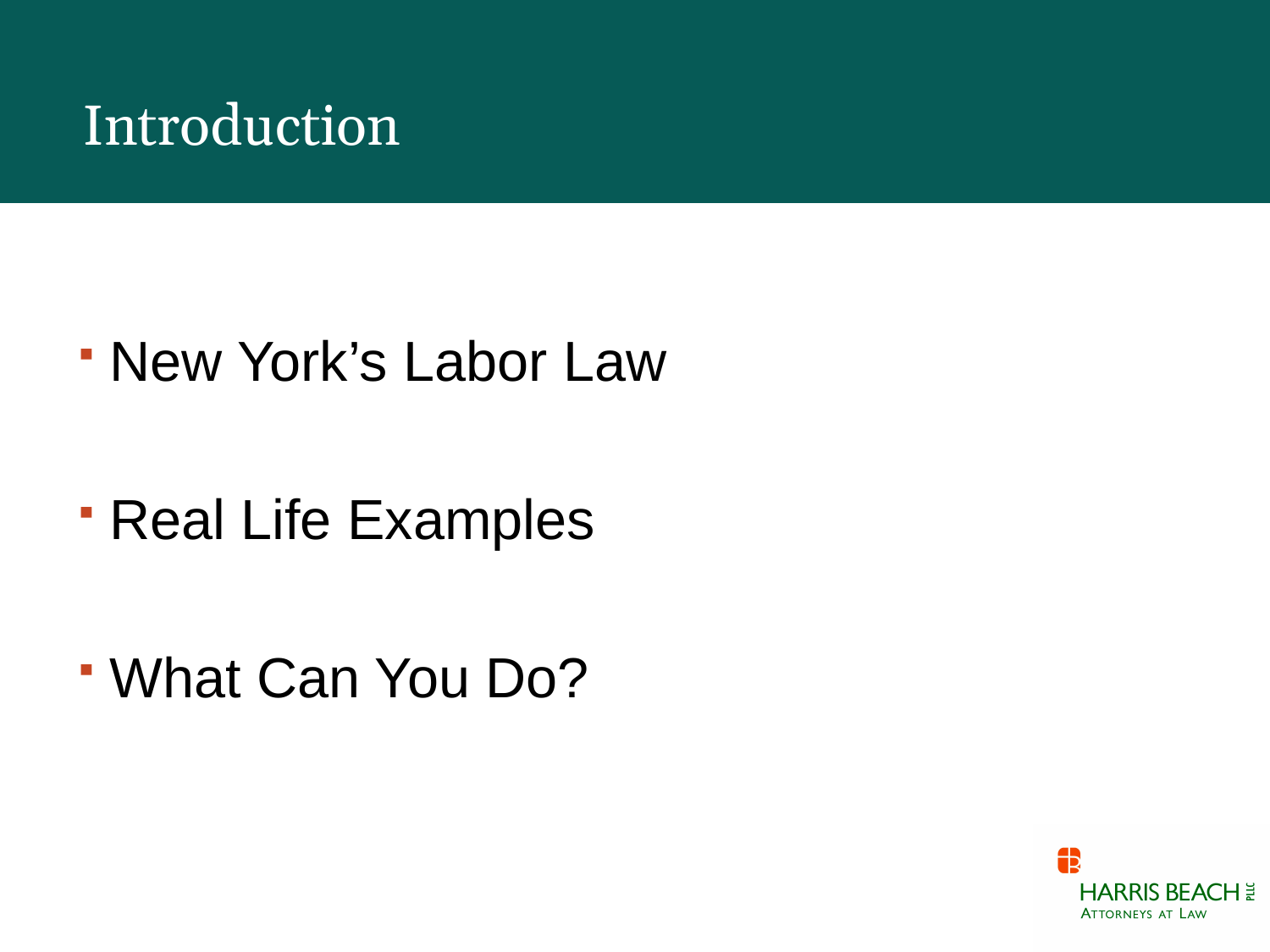

# Introduction

New York’s Labor Law

Real Life Examples

What Can You Do?